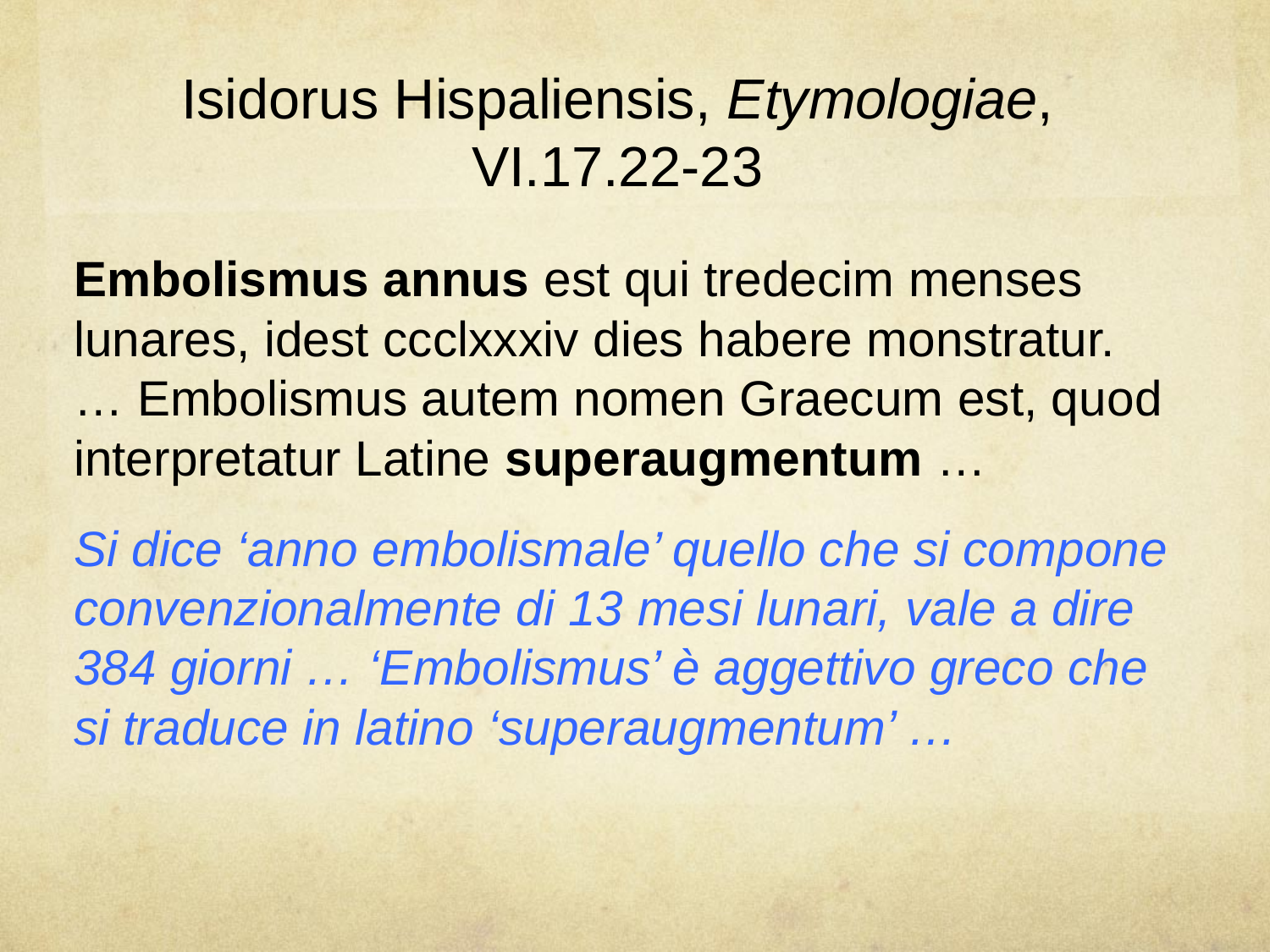

# Isidorus Hispaliensis, Etymologiae, VI.17.22-23
Embolismus annus est qui tredecim menses lunares, idest ccclxxxiv dies habere monstratur.   … Embolismus autem nomen Graecum est, quod interpretatur Latine superaugmentum …
Si dice ‘anno embolismale’ quello che si compone convenzionalmente di 13 mesi lunari, vale a dire 384 giorni … ‘Embolismus’ è aggettivo greco che si traduce in latino ‘superaugmentum’ …